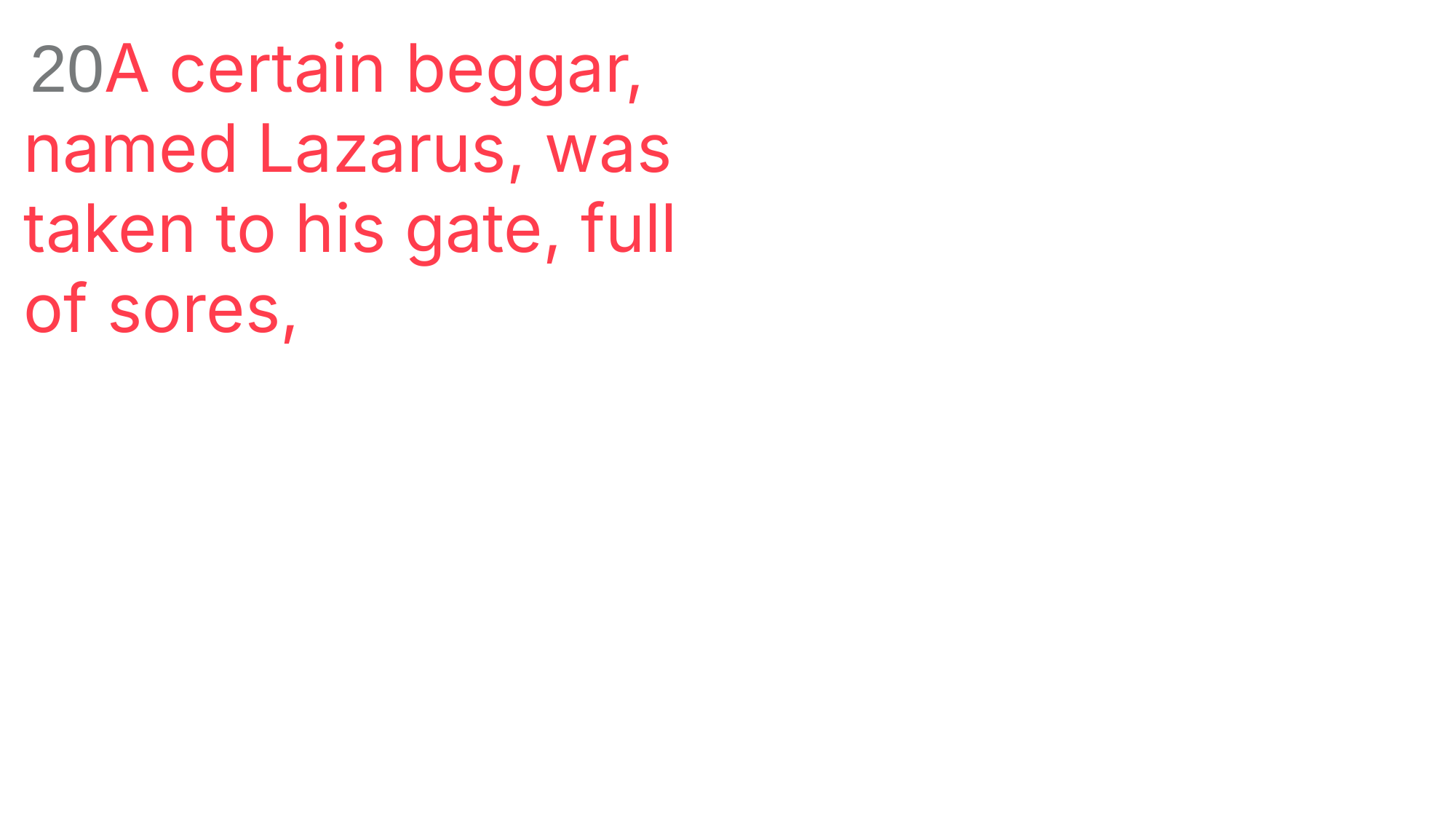

20A certain beggar, named Lazarus, was taken to his gate, full of sores,